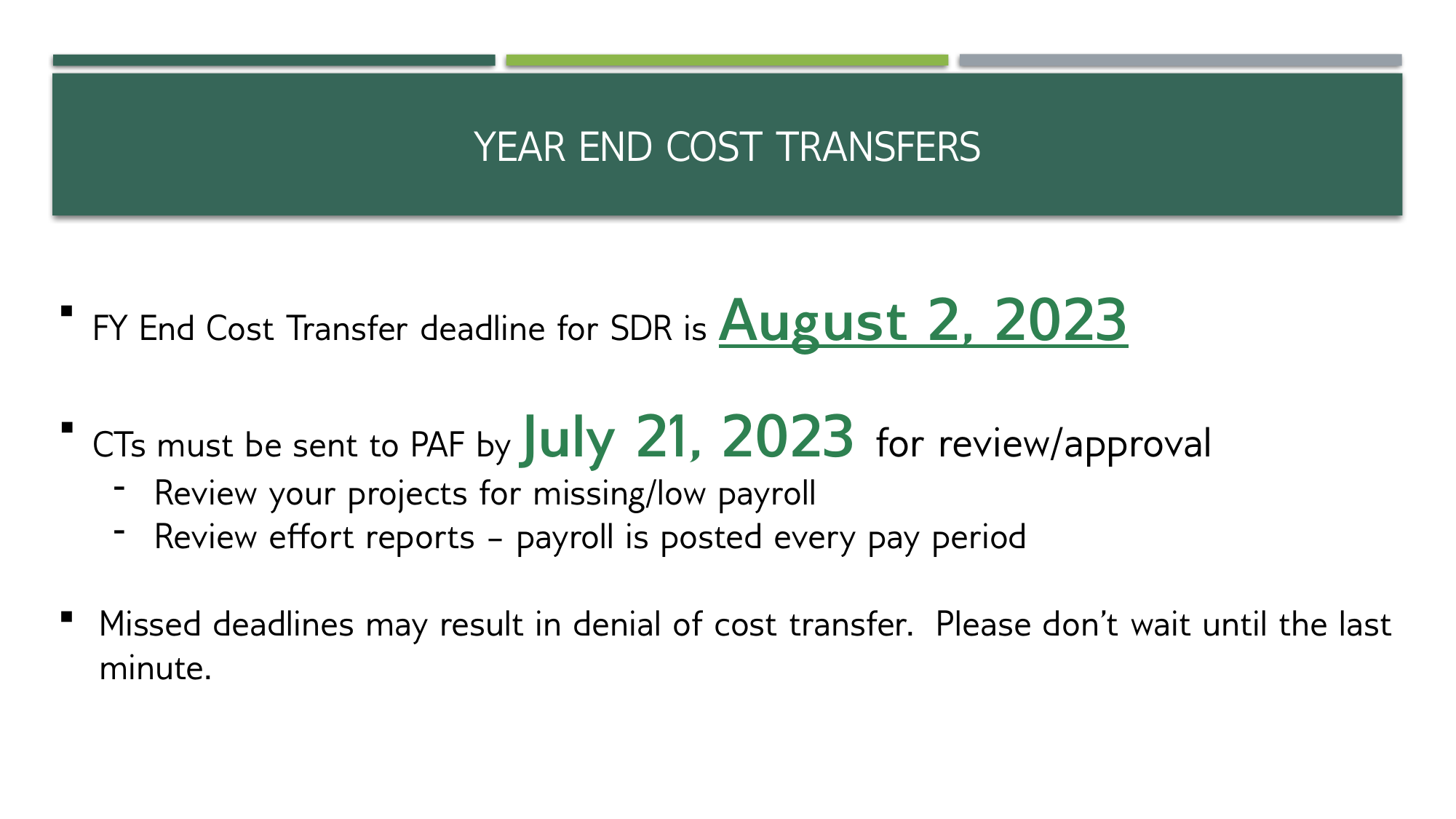

# Year end cost transfers
FY End Cost Transfer deadline for SDR is August 2, 2023

CTs must be sent to PAF by July 21, 2023 for review/approval
Review your projects for missing/low payroll
Review effort reports – payroll is posted every pay period

Missed deadlines may result in denial of cost transfer.  Please don’t wait until the last minute.